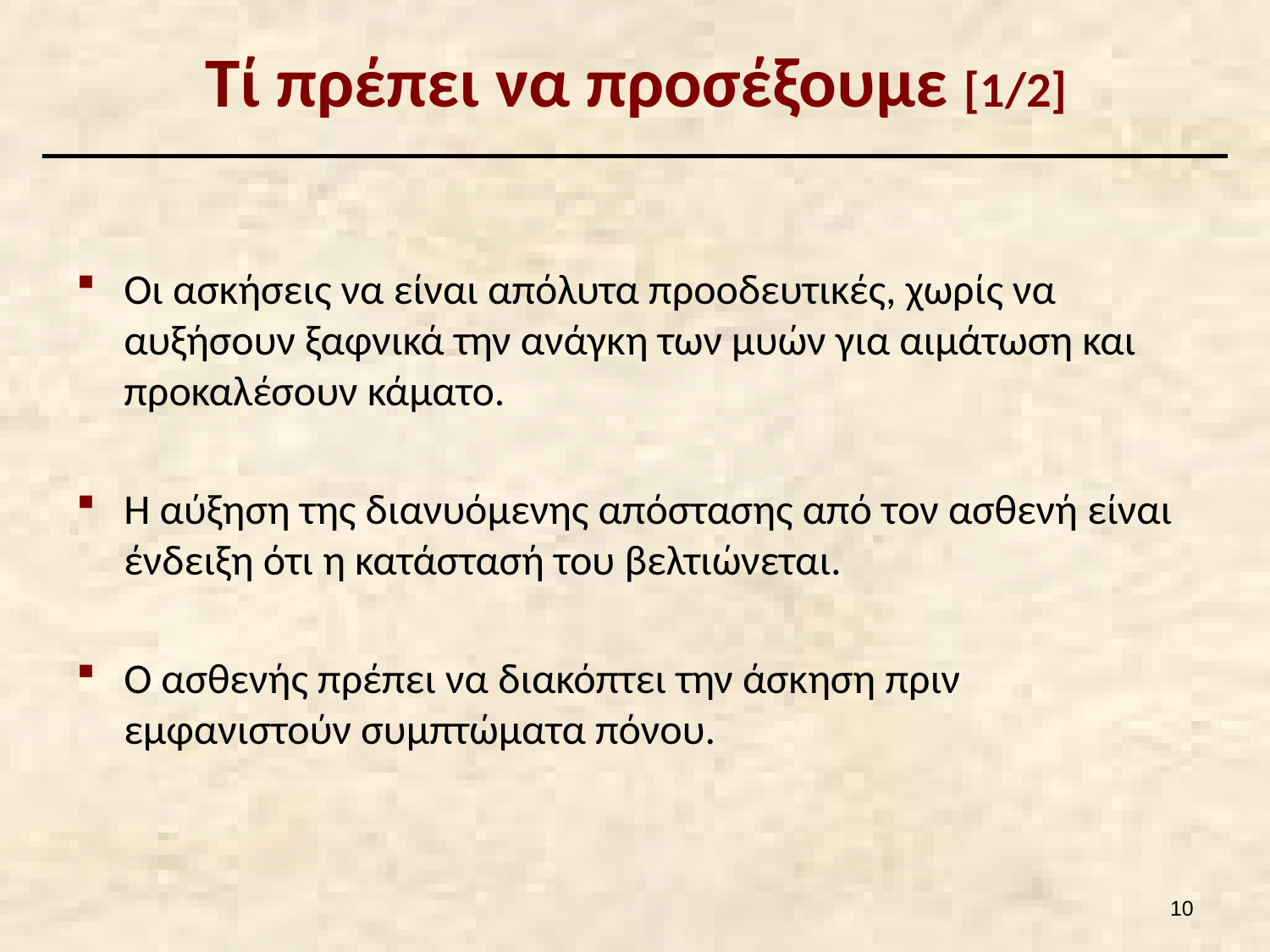

# Τί πρέπει να προσέξουμε [1/2]

Οι ασκήσεις να είναι απόλυτα προοδευτικές, χωρίς να αυξήσουν ξαφνικά την ανάγκη των μυών για αιμάτωση και προκαλέσουν κάματο.

Η αύξηση της διανυόμενης απόστασης από τον ασθενή είναι ένδειξη ότι η κατάστασή του βελτιώνεται.

Ο ασθενής πρέπει να διακόπτει την άσκηση πριν εμφανιστούν συμπτώματα πόνου.

10